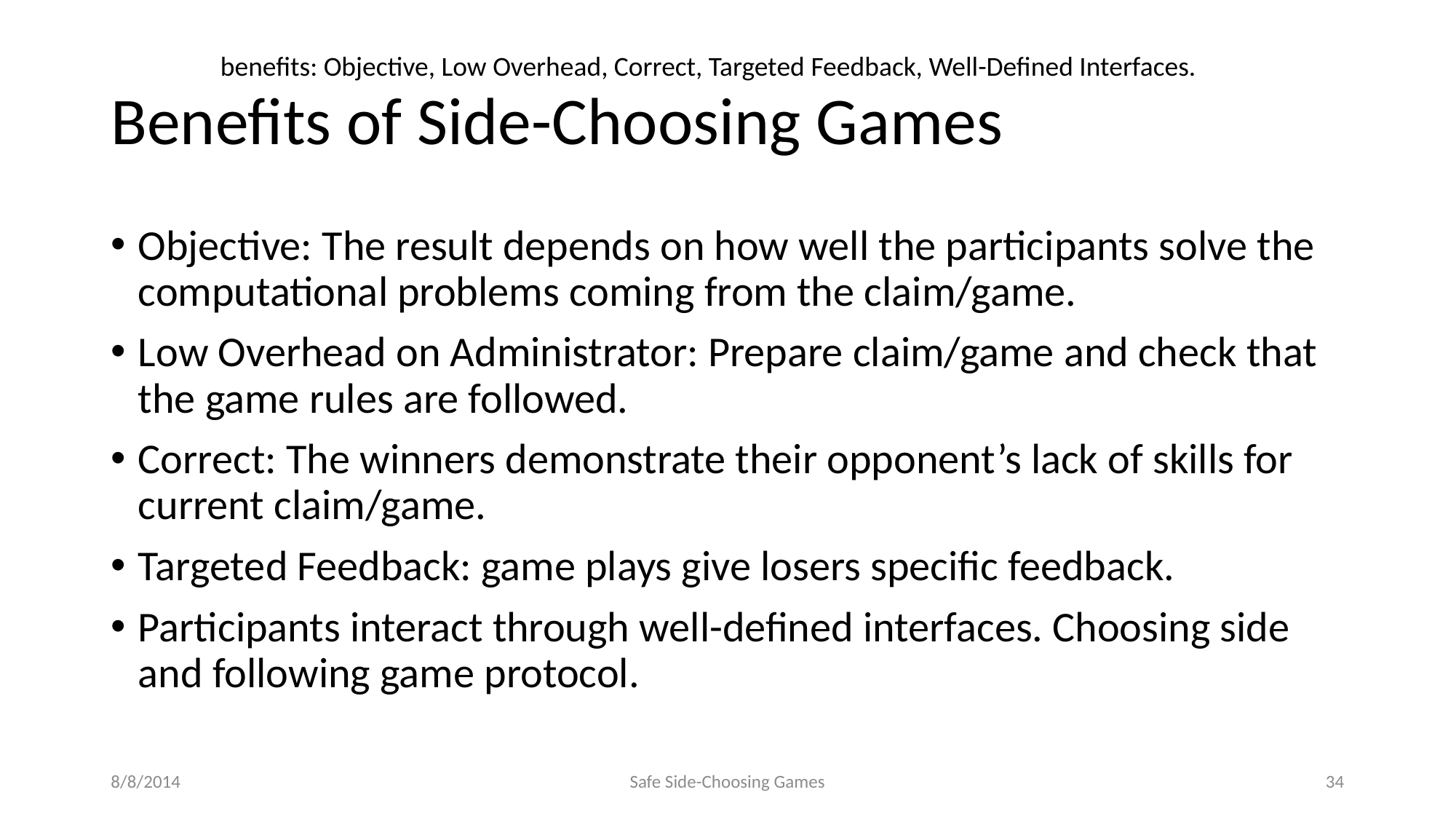

# Benefits of Side-Choosing Games
benefits: Objective, Low Overhead, Correct, Targeted Feedback, Well-Defined Interfaces.
Objective: The result depends on how well the participants solve the computational problems coming from the claim/game.
Low Overhead on Administrator: Prepare claim/game and check that the game rules are followed.
Correct: The winners demonstrate their opponent’s lack of skills for current claim/game.
Targeted Feedback: game plays give losers specific feedback.
Participants interact through well-defined interfaces. Choosing side and following game protocol.
8/8/2014
Safe Side-Choosing Games
34